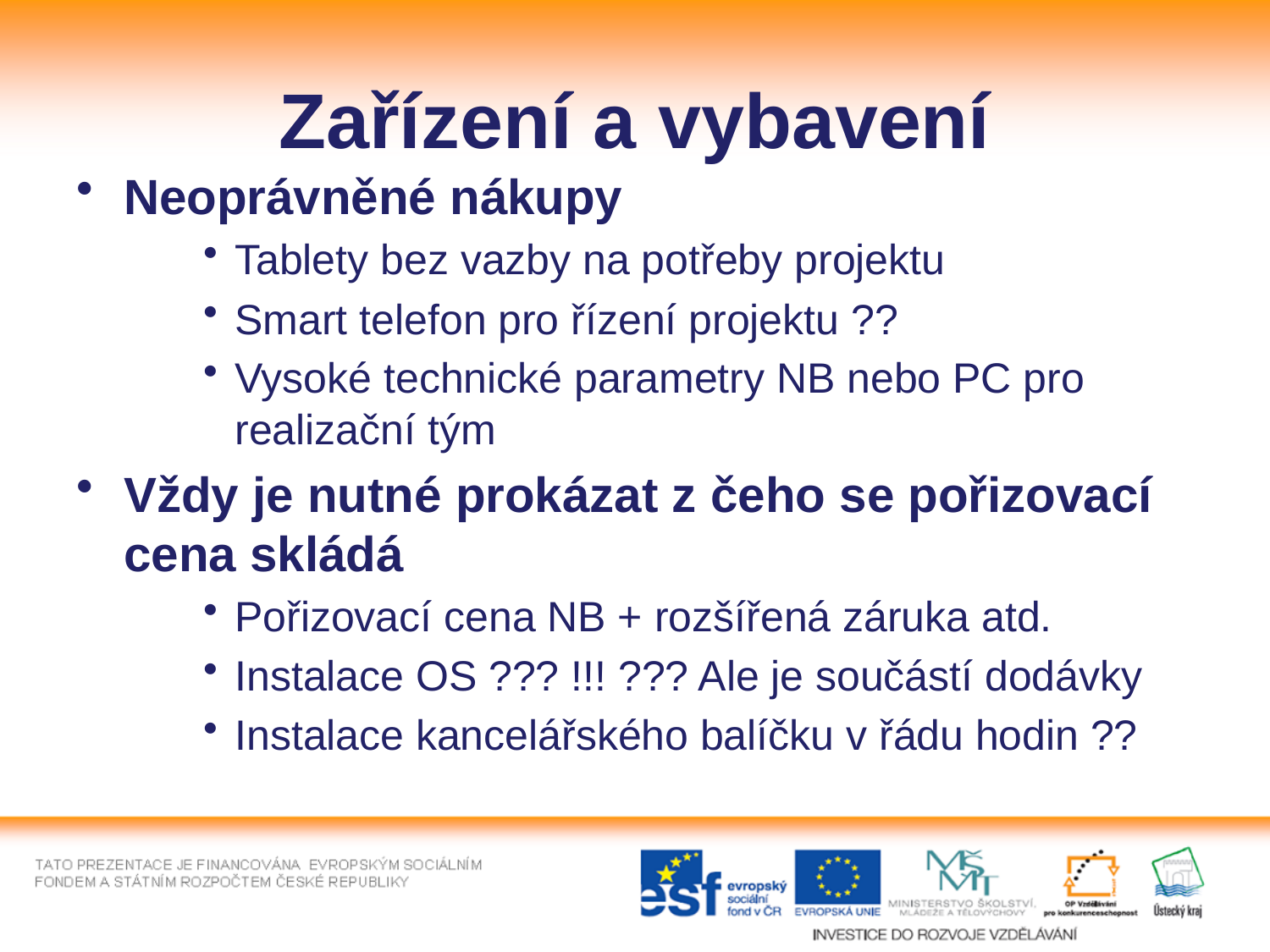

# Zařízení a vybavení
Neoprávněné nákupy
Tablety bez vazby na potřeby projektu
Smart telefon pro řízení projektu ??
Vysoké technické parametry NB nebo PC pro realizační tým
Vždy je nutné prokázat z čeho se pořizovací cena skládá
Pořizovací cena NB + rozšířená záruka atd.
Instalace OS ??? !!! ??? Ale je součástí dodávky
Instalace kancelářského balíčku v řádu hodin ??